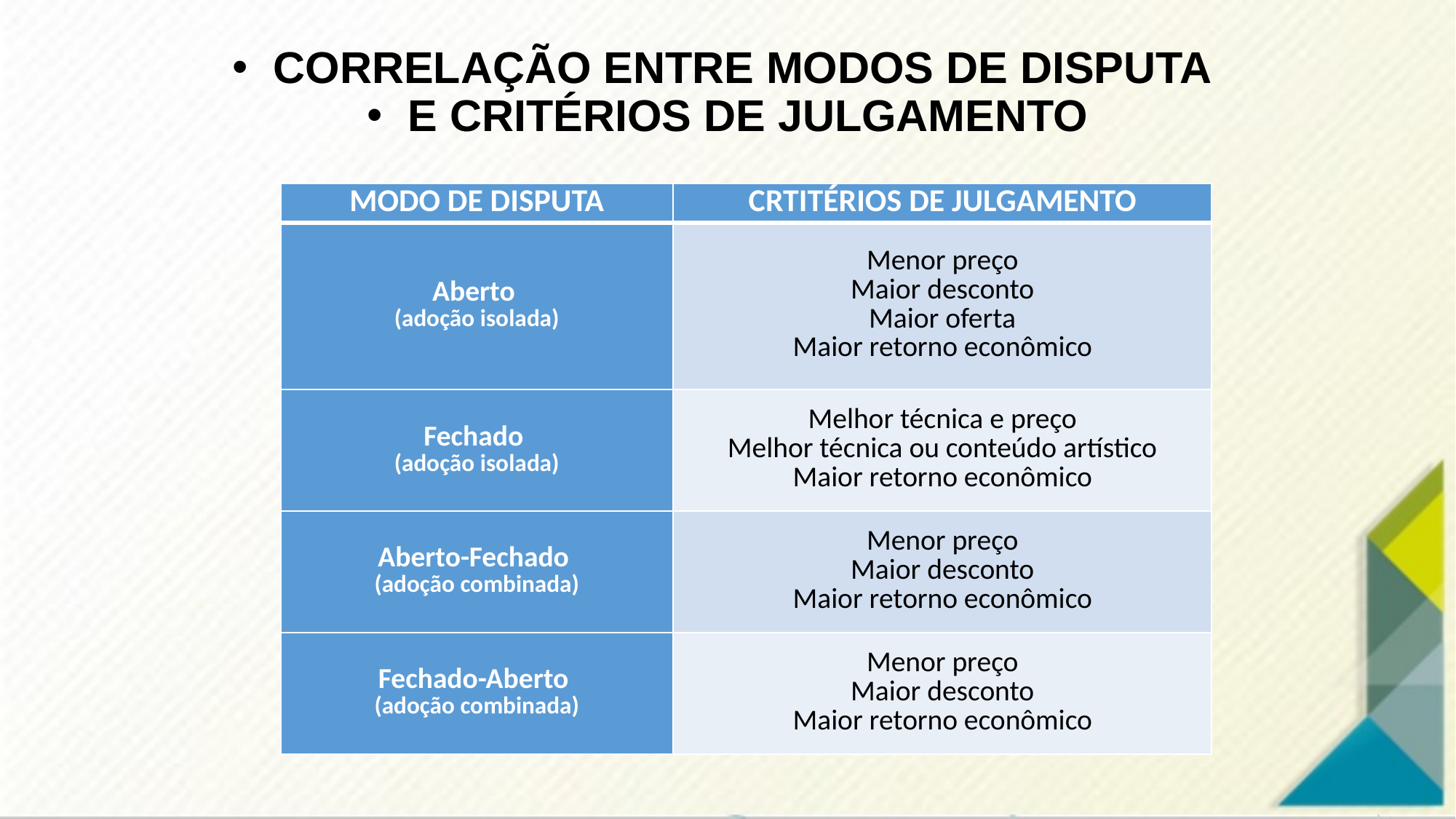

# CORRELAÇÃO ENTRE MODOS DE DISPUTA
E CRITÉRIOS DE JULGAMENTO

| MODO DE DISPUTA | CRTITÉRIOS DE JULGAMENTO |
| --- | --- |
| Aberto (adoção isolada) | Menor preço Maior desconto Maior oferta Maior retorno econômico |
| Fechado (adoção isolada) | Melhor técnica e preço Melhor técnica ou conteúdo artístico Maior retorno econômico |
| Aberto-Fechado (adoção combinada) | Menor preço Maior desconto Maior retorno econômico |
| Fechado-Aberto (adoção combinada) | Menor preço Maior desconto Maior retorno econômico |